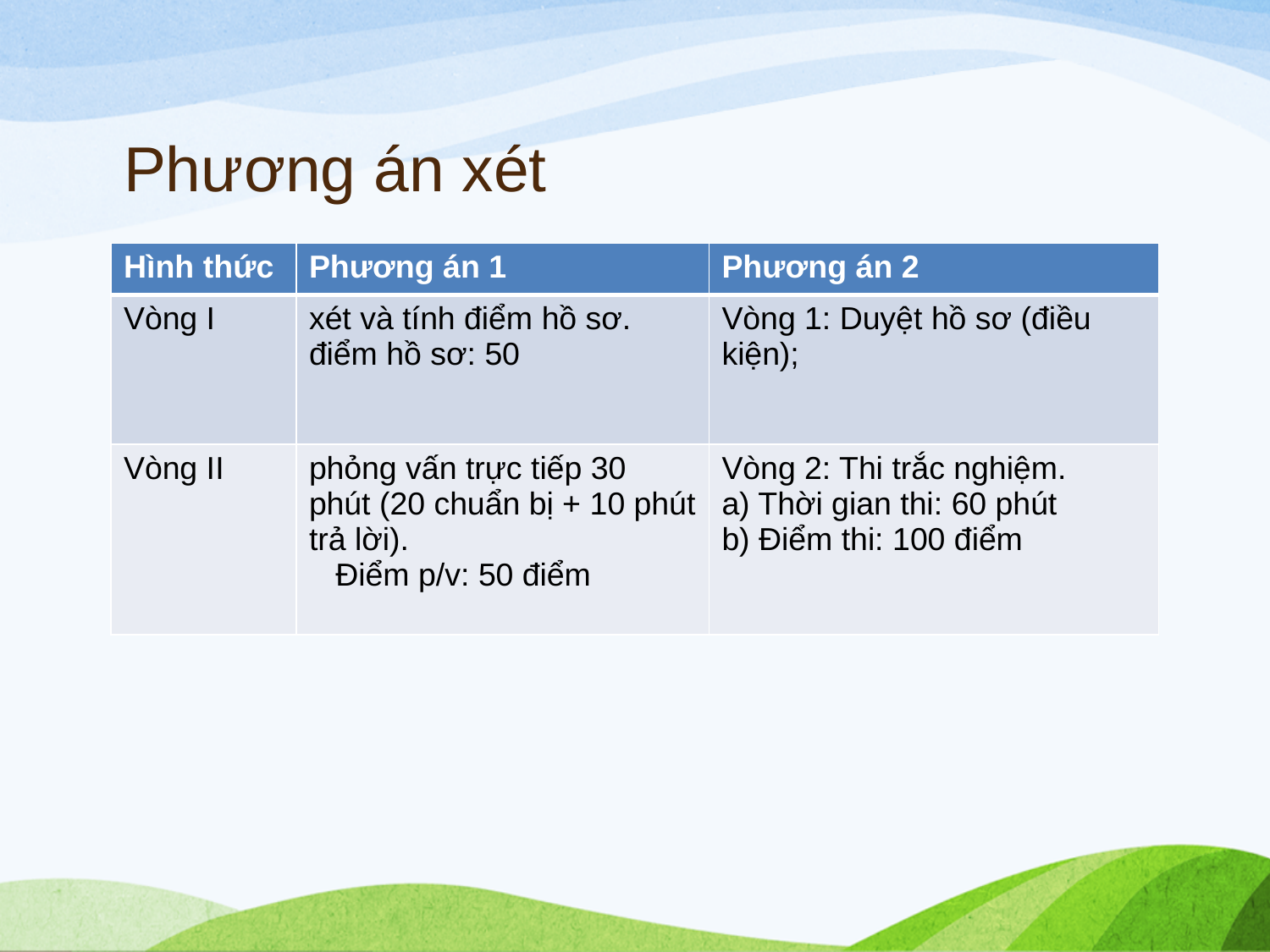

# Phương án xét
| Hình thức | Phương án 1 | Phương án 2 |
| --- | --- | --- |
| Vòng I | xét và tính điểm hồ sơ. điểm hồ sơ: 50 | Vòng 1: Duyệt hồ sơ (điều kiện); |
| Vòng II | phỏng vấn trực tiếp 30 phút (20 chuẩn bị + 10 phút trả lời). Điểm p/v: 50 điểm | Vòng 2: Thi trắc nghiệm. a) Thời gian thi: 60 phút b) Điểm thi: 100 điểm |